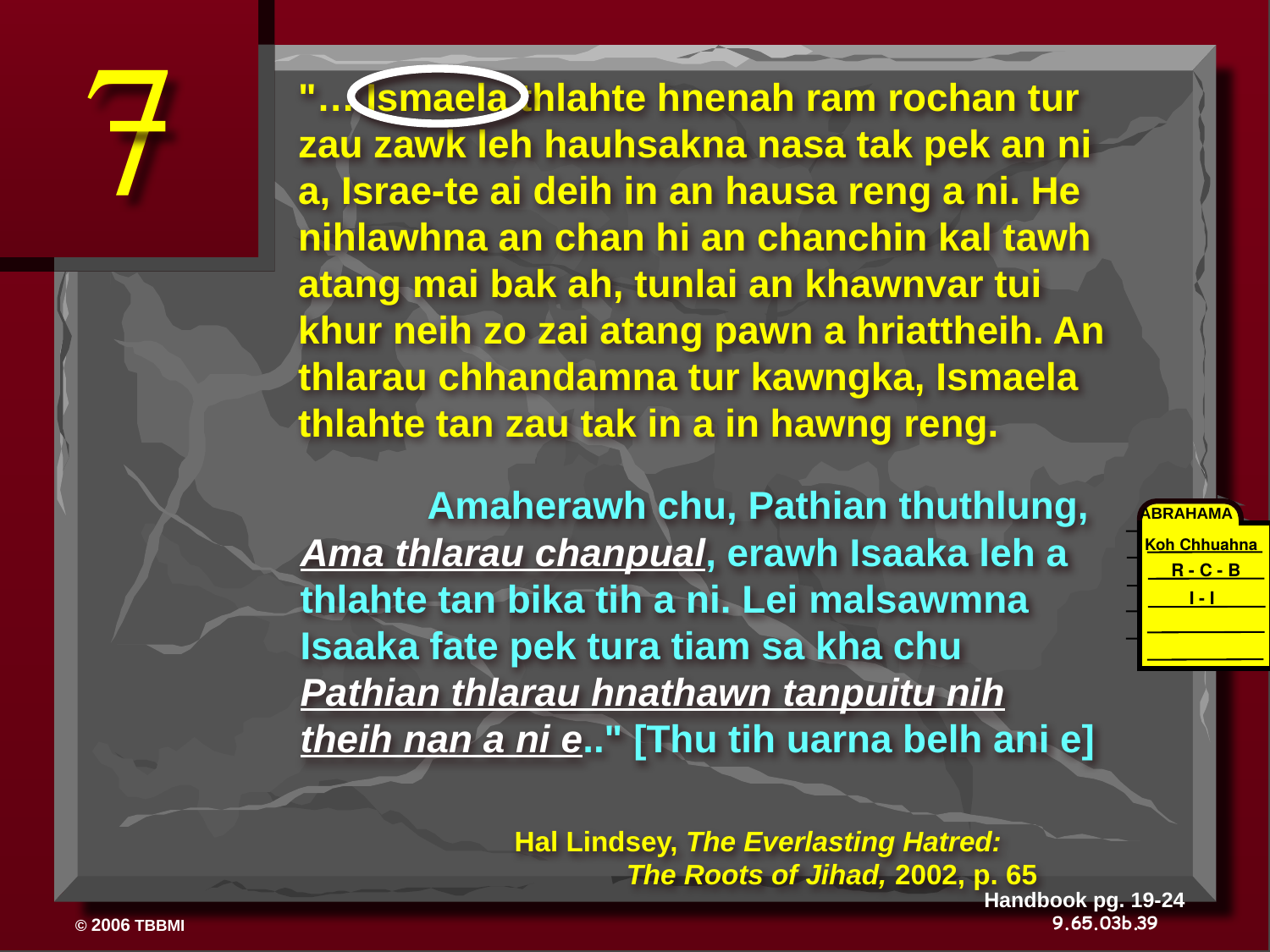

7

"… Ismaela thlahte hnenah ram rochan tur zau zawk leh hauhsakna nasa tak pek an ni a, Israe-te ai deih in an hausa reng a ni. He nihlawhna an chan hi an chanchin kal tawh atang mai bak ah, tunlai an khawnvar tui khur neih zo zai atang pawn a hriattheih. An thlarau chhandamna tur kawngka, Ismaela thlahte tan zau tak in a in hawng reng.

	Amaherawh chu, Pathian thuthlung, Ama thlarau chanpual, erawh Isaaka leh a thlahte tan bika tih a ni. Lei malsawmna Isaaka fate pek tura tiam sa kha chu Pathian thlarau hnathawn tanpuitu nih theih nan a ni e.." [Thu tih uarna belh ani e]

ABRAHAMA

The CALL

Koh Chhuahna

L - S - B

R - C - B

I - I

I - I

Hal Lindsey, The Everlasting Hatred: 		The Roots of Jihad, 2002, p. 65
Handbook pg. 19-24
39